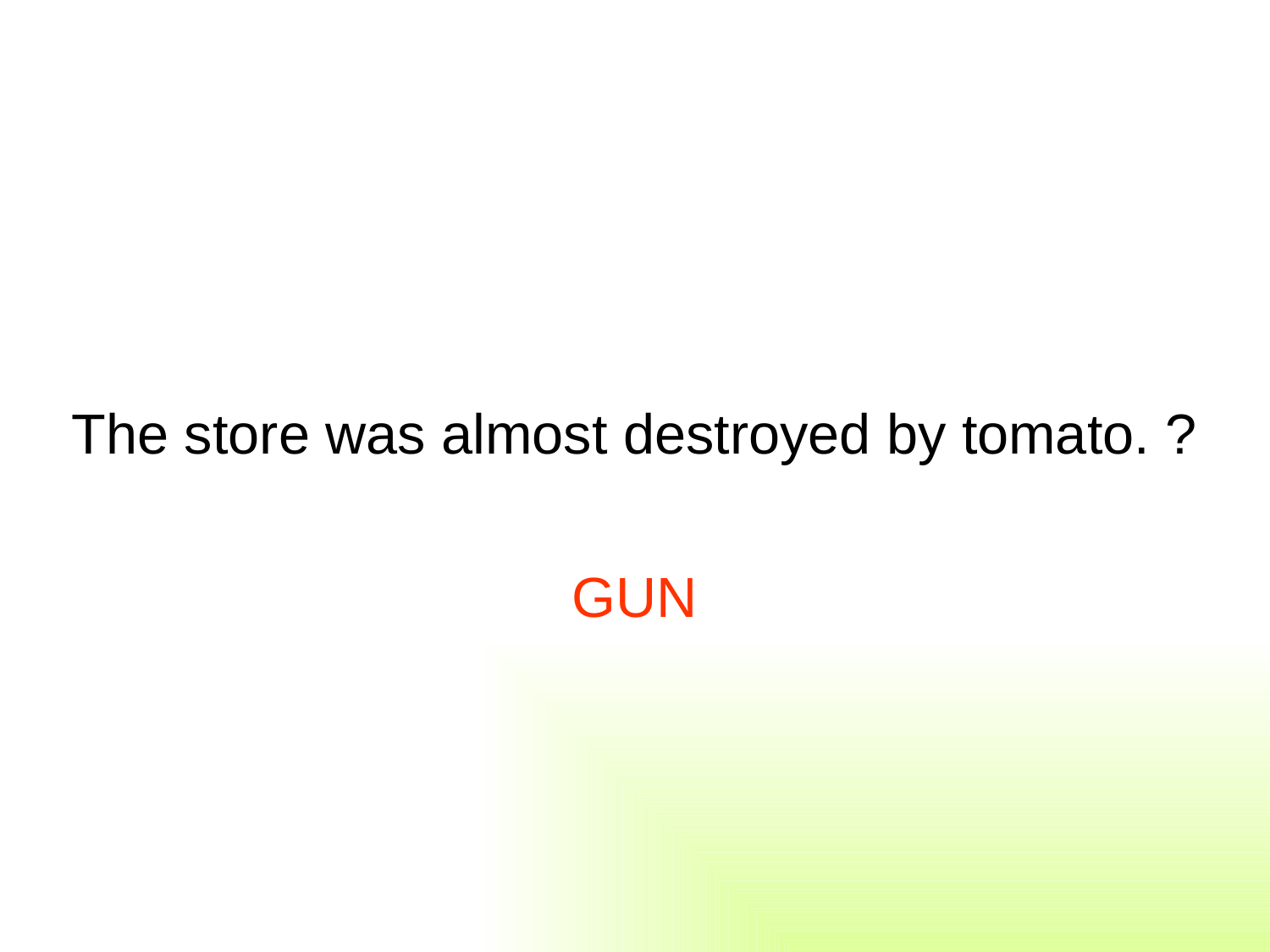

The store was almost destroyed by tomato. ?
GUN